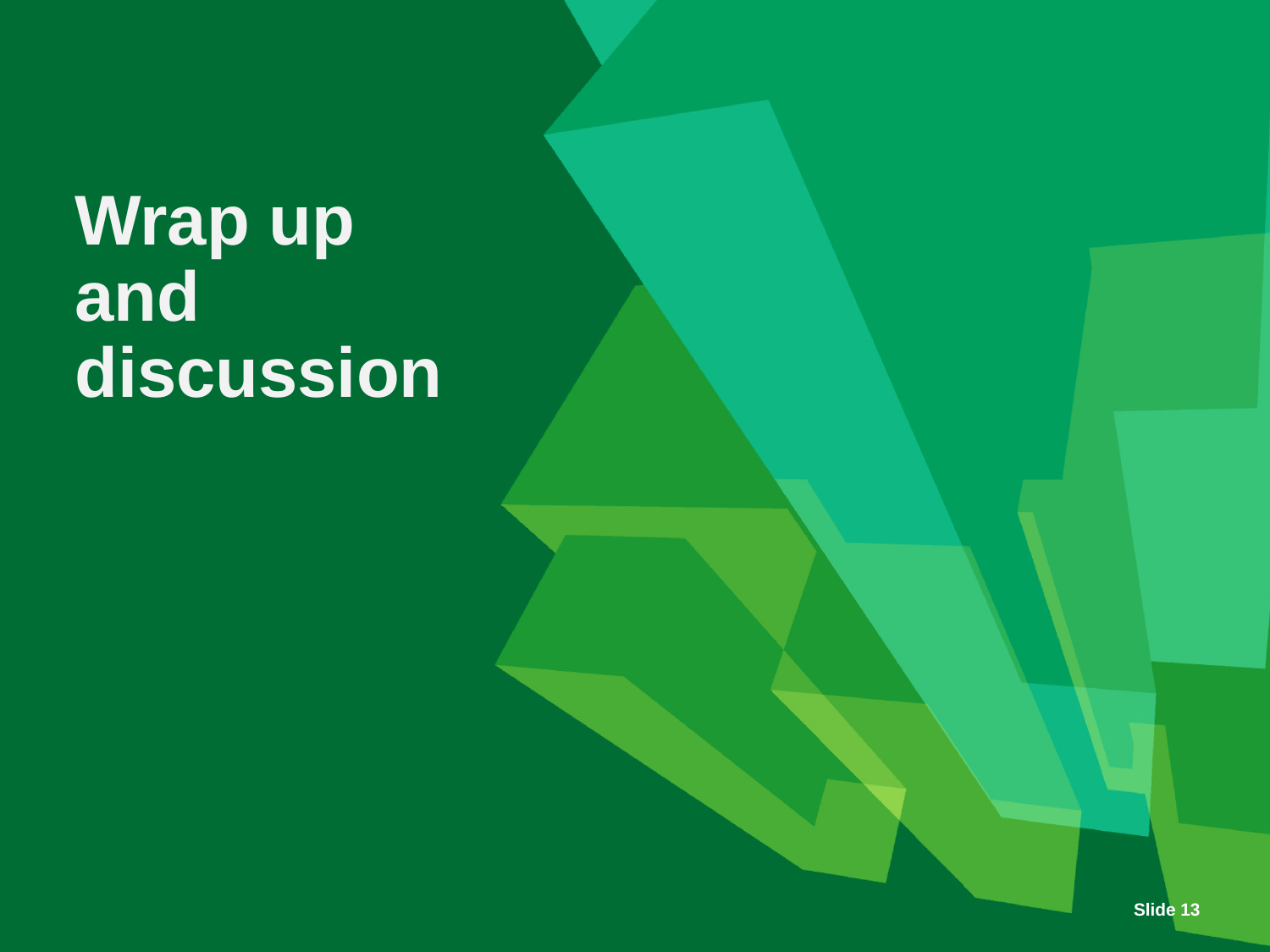

# Wrap up and discussion
Slide 13